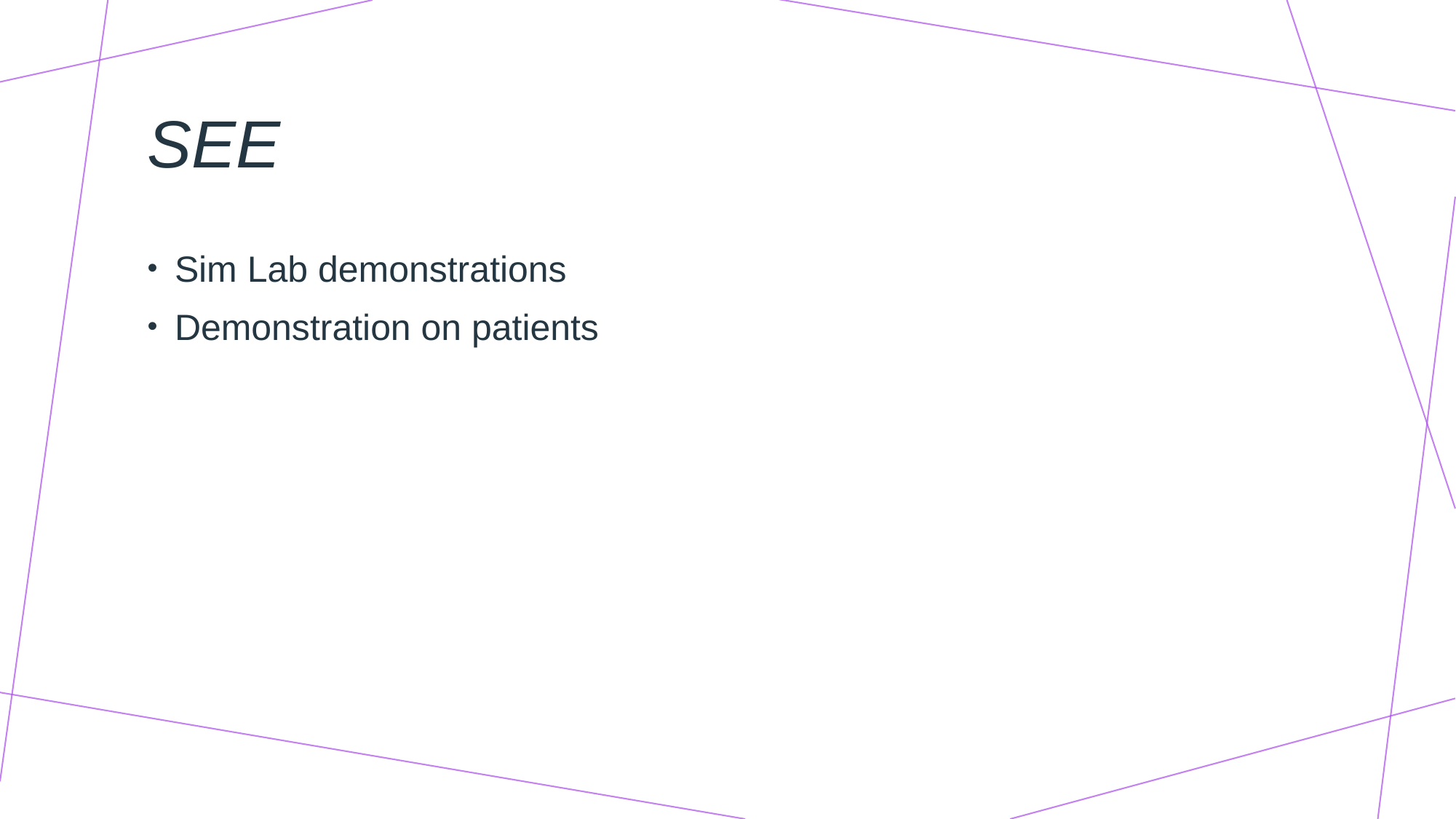

# See
Sim Lab demonstrations
Demonstration on patients